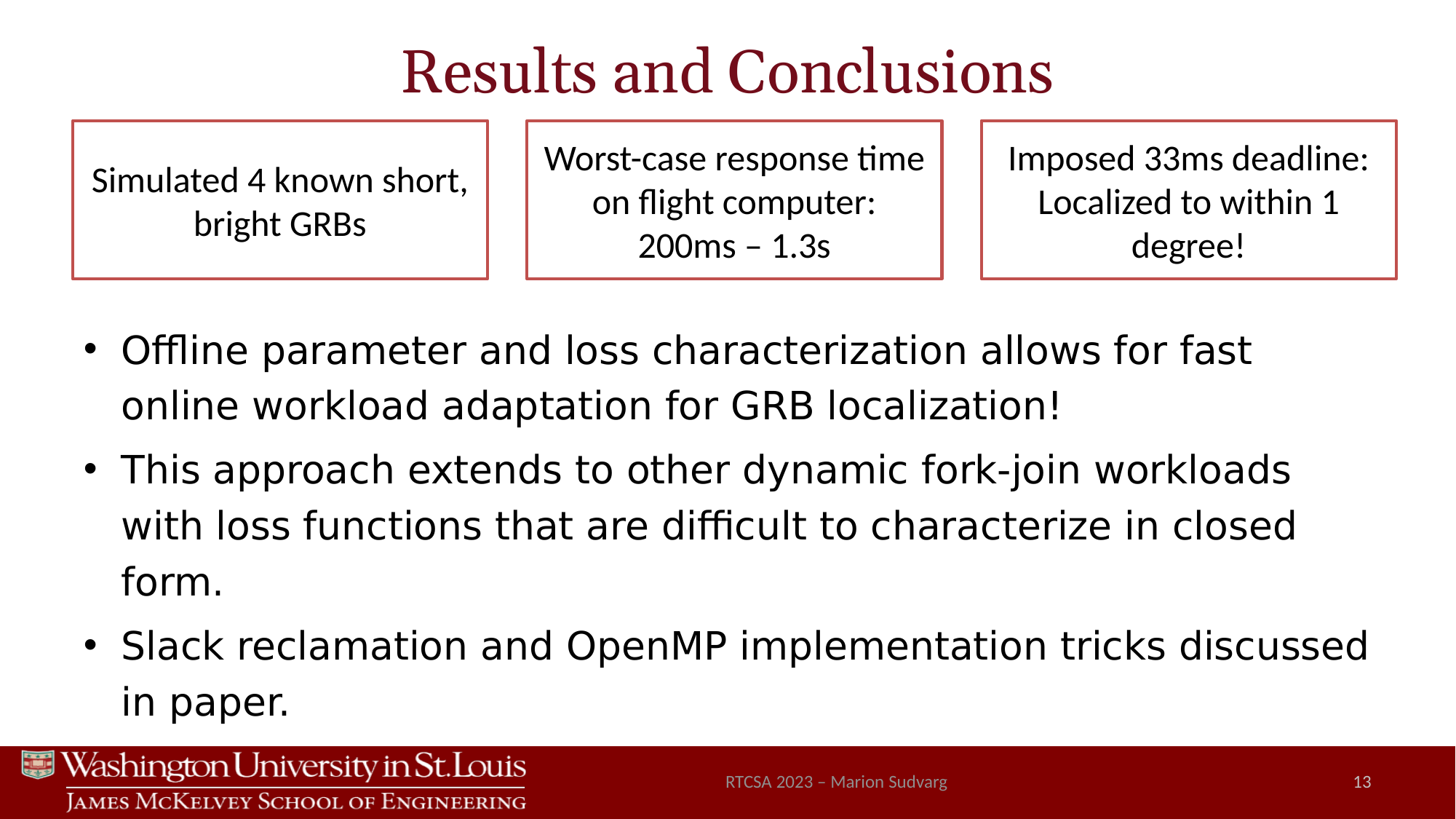

# Results and Conclusions
Simulated 4 known short, bright GRBs
Imposed 33ms deadline:
Localized to within 1 degree!
Worst-case response time on flight computer:
200ms – 1.3s
Offline parameter and loss characterization allows for fast online workload adaptation for GRB localization!
This approach extends to other dynamic fork-join workloads with loss functions that are difficult to characterize in closed form.
Slack reclamation and OpenMP implementation tricks discussed in paper.
RTCSA 2023 – Marion Sudvarg
13